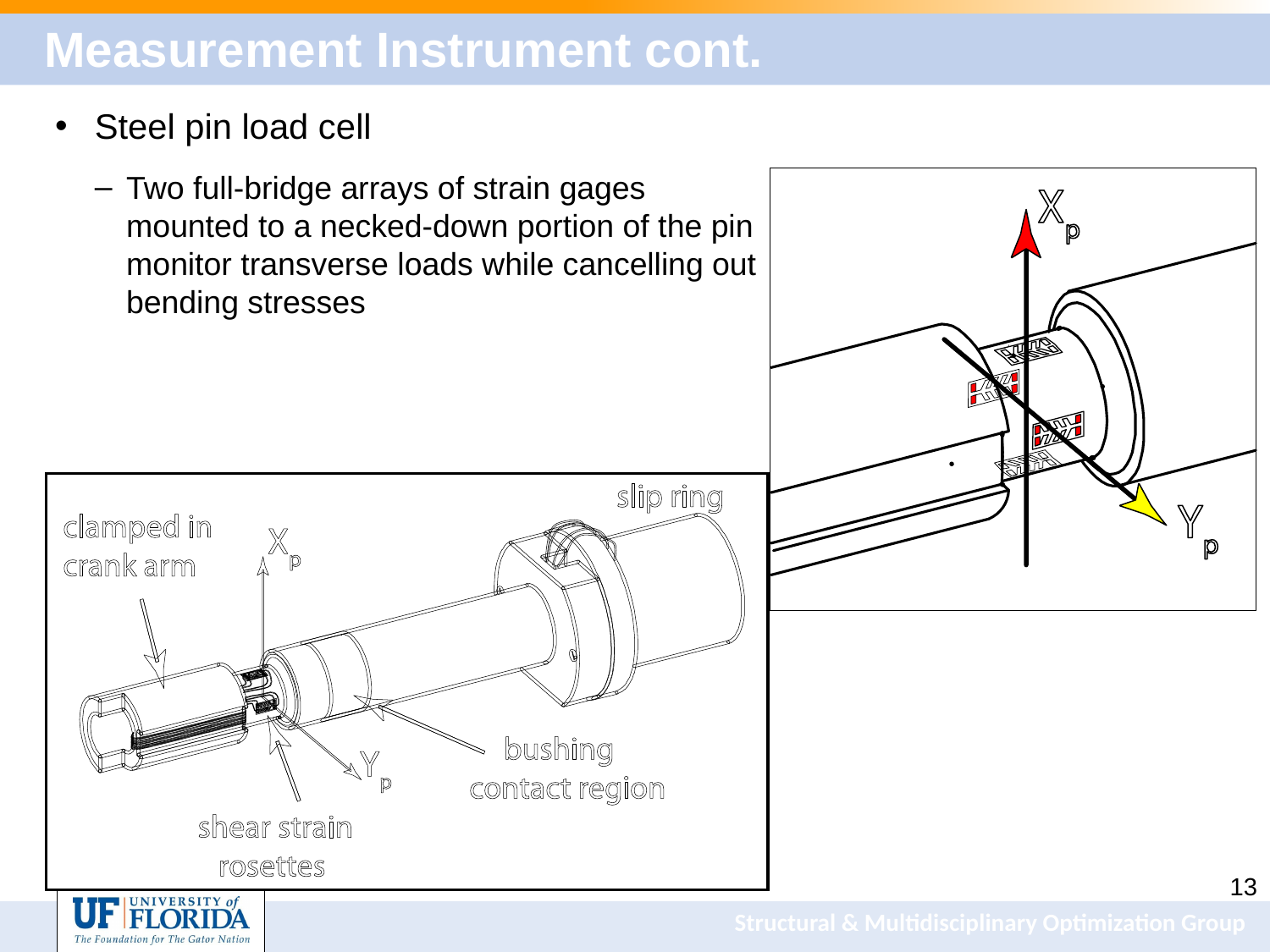

# Measurement Instrument cont.
Steel pin load cell
Two full-bridge arrays of strain gages
mounted to a necked-down portion of the pin
monitor transverse loads while cancelling out
bending stresses